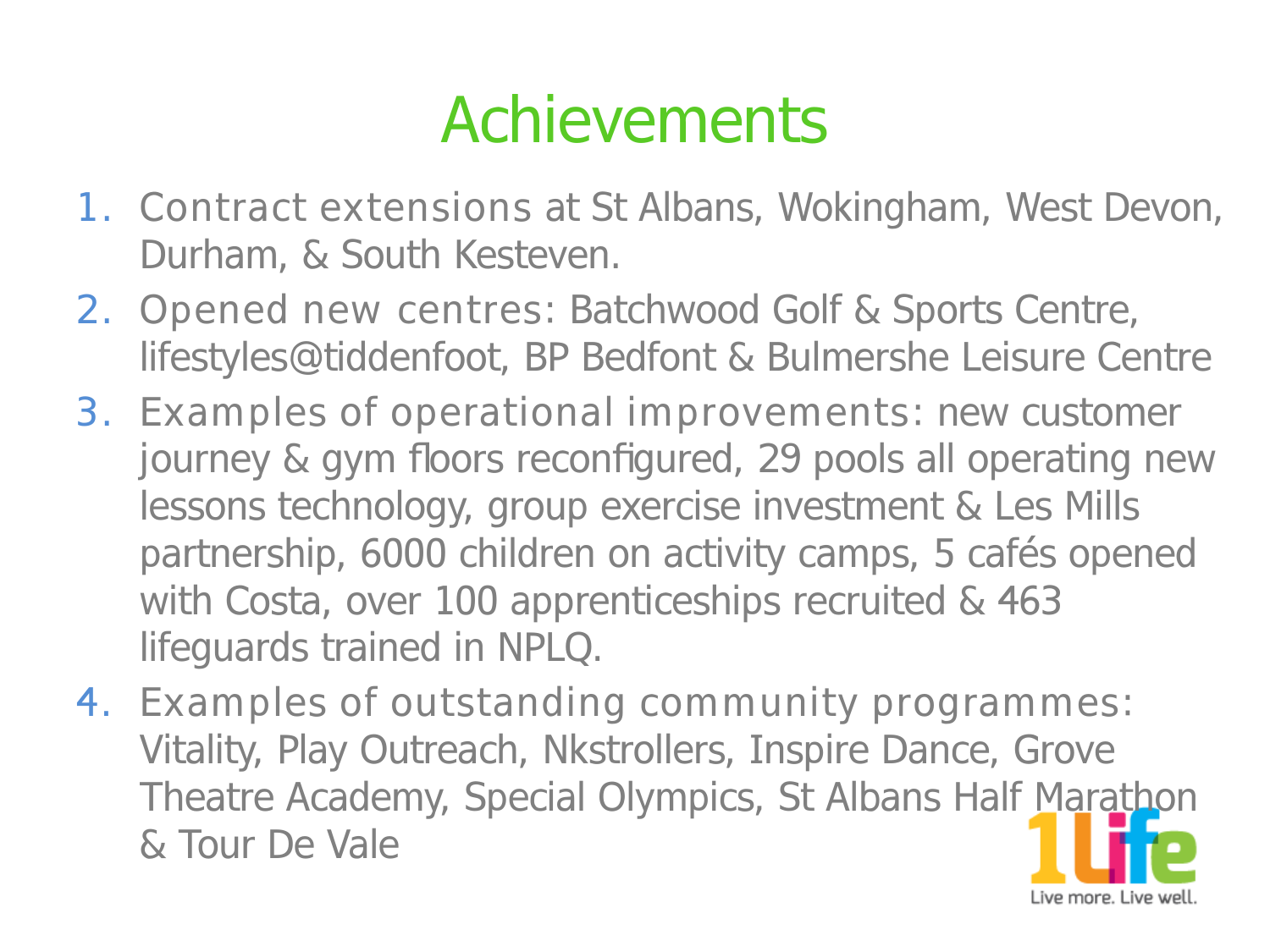

# Achievements
Contract extensions at St Albans, Wokingham, West Devon, Durham, & South Kesteven.
Opened new centres: Batchwood Golf & Sports Centre, lifestyles@tiddenfoot, BP Bedfont & Bulmershe Leisure Centre
Examples of operational improvements: new customer journey & gym floors reconfigured, 29 pools all operating new lessons technology, group exercise investment & Les Mills partnership, 6000 children on activity camps, 5 cafés opened with Costa, over 100 apprenticeships recruited & 463 lifeguards trained in NPLQ.
Examples of outstanding community programmes: Vitality, Play Outreach, Nkstrollers, Inspire Dance, Grove Theatre Academy, Special Olympics, St Albans Half Marathon & Tour De Vale